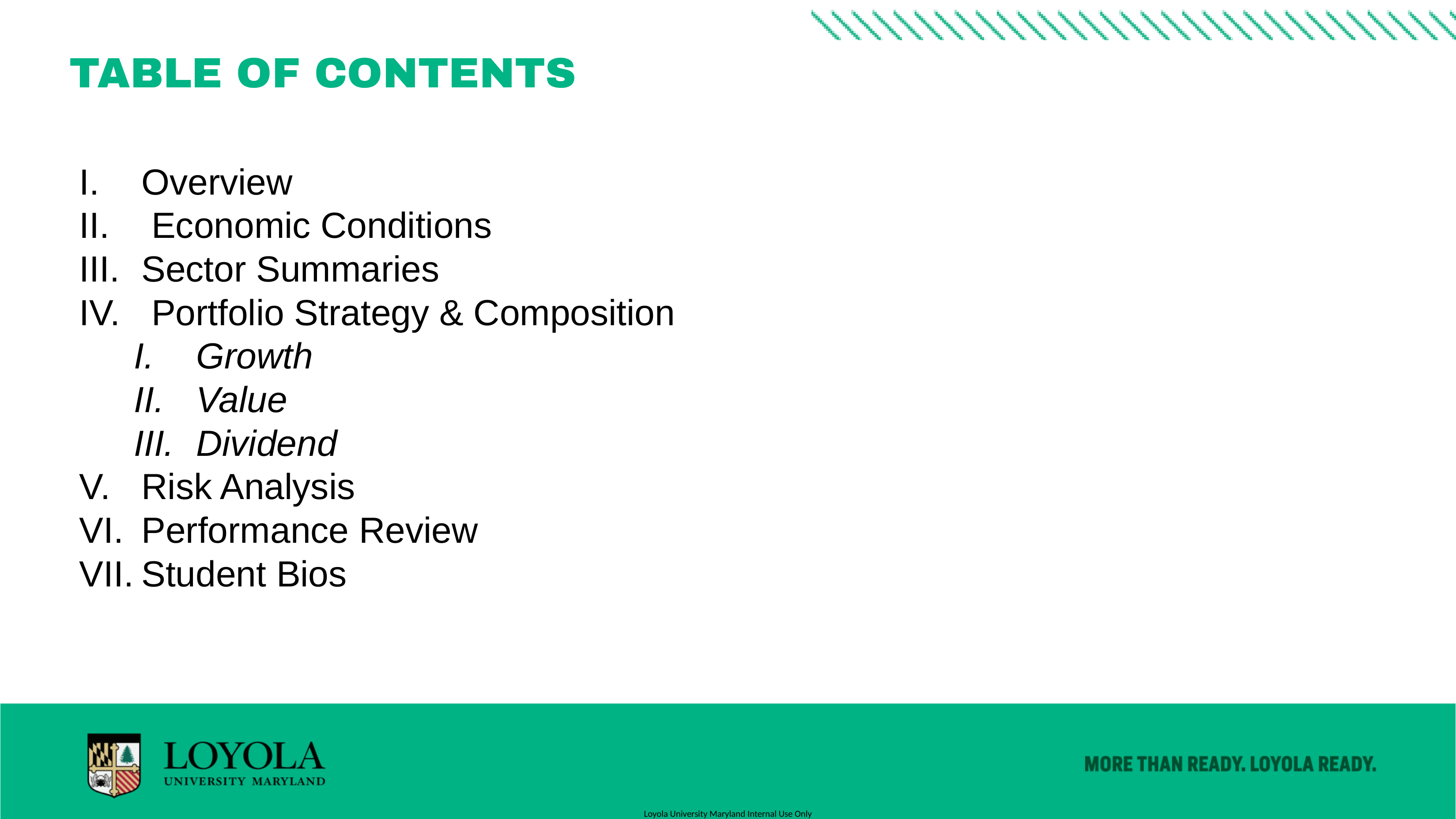

TABLE OF CONTENTS
Overview
 Economic Conditions
Sector Summaries
 Portfolio Strategy & Composition
Growth
Value
Dividend
Risk Analysis
Performance Review
Student Bios